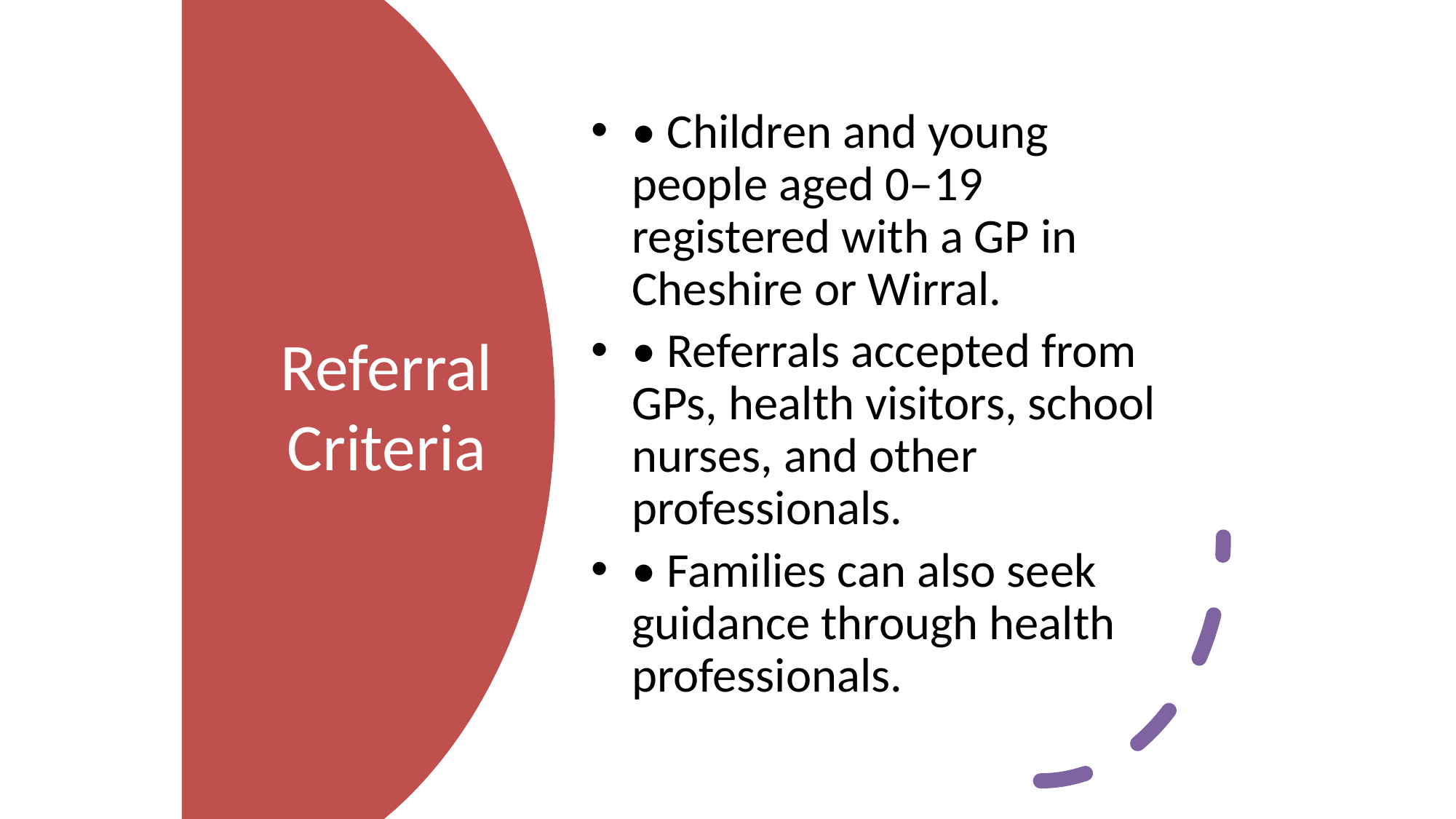

• Children and young people aged 0–19 registered with a GP in Cheshire or Wirral.
• Referrals accepted from GPs, health visitors, school nurses, and other professionals.
• Families can also seek guidance through health professionals.
# Referral Criteria